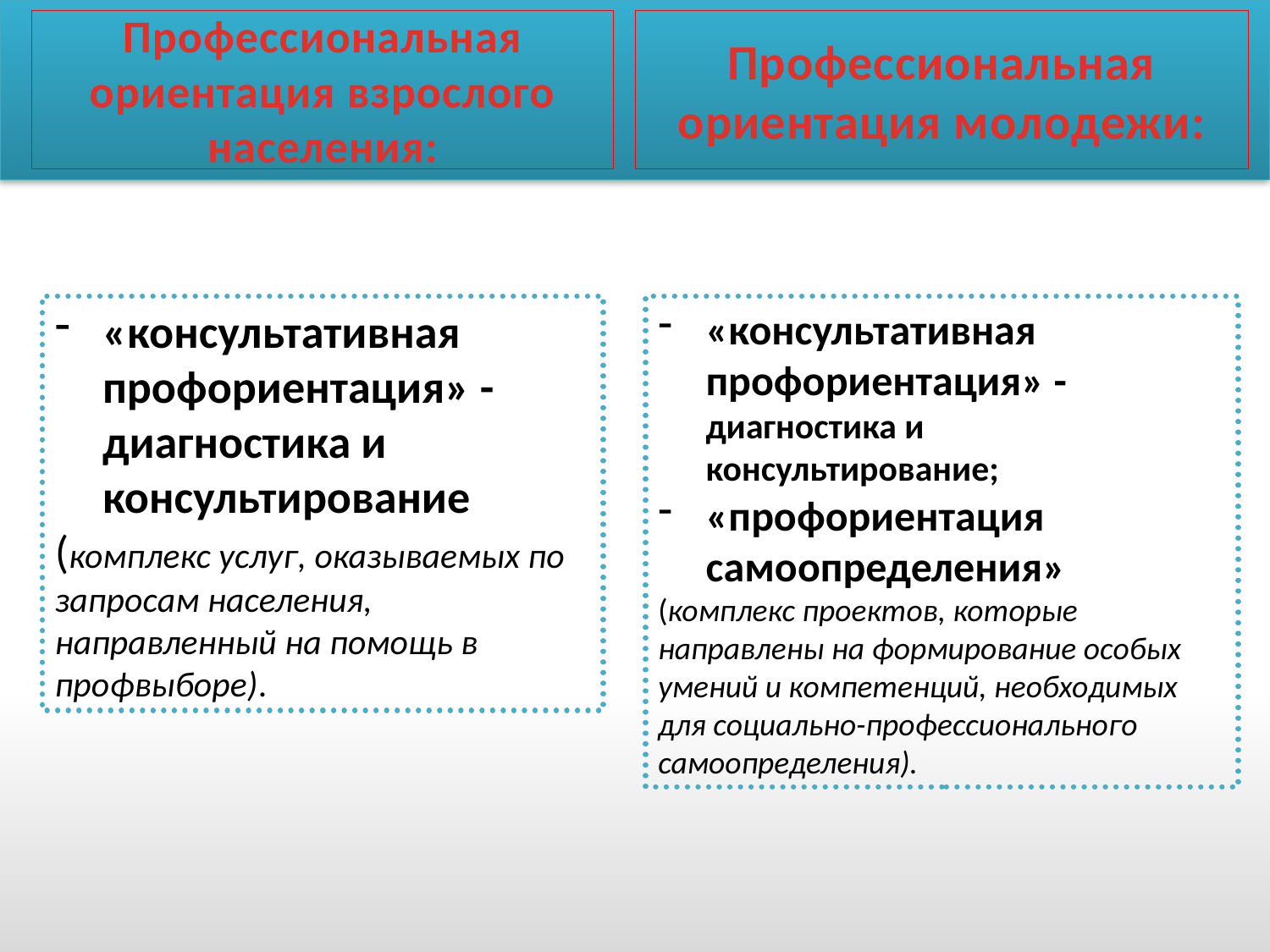

# Профессиональная ориентация взрослого населения:
Профессиональная ориентация молодежи:
«консультативная профориентация» - диагностика и консультирование
(комплекс услуг, оказываемых по запросам населения, направленный на помощь в профвыборе).
«консультативная профориентация» - диагностика и консультирование;
«профориентация самоопределения»
(комплекс проектов, которые направлены на формирование особых умений и компетенций, необходимых для социально-профессионального самоопределения).